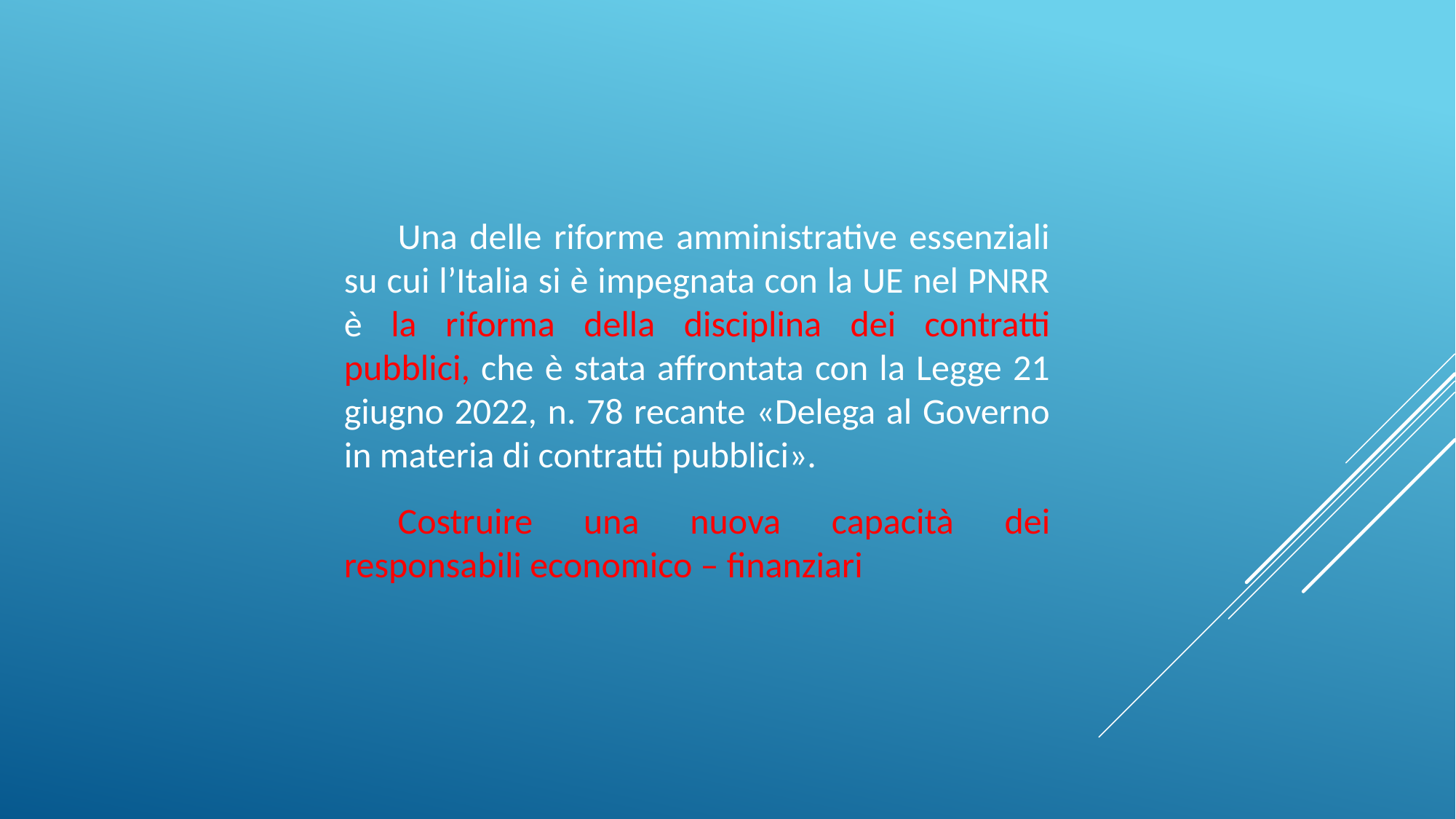

Una delle riforme amministrative essenziali su cui l’Italia si è impegnata con la UE nel PNRR è la riforma della disciplina dei contratti pubblici, che è stata affrontata con la Legge 21 giugno 2022, n. 78 recante «Delega al Governo in materia di contratti pubblici».
Costruire una nuova capacità dei responsabili economico – finanziari